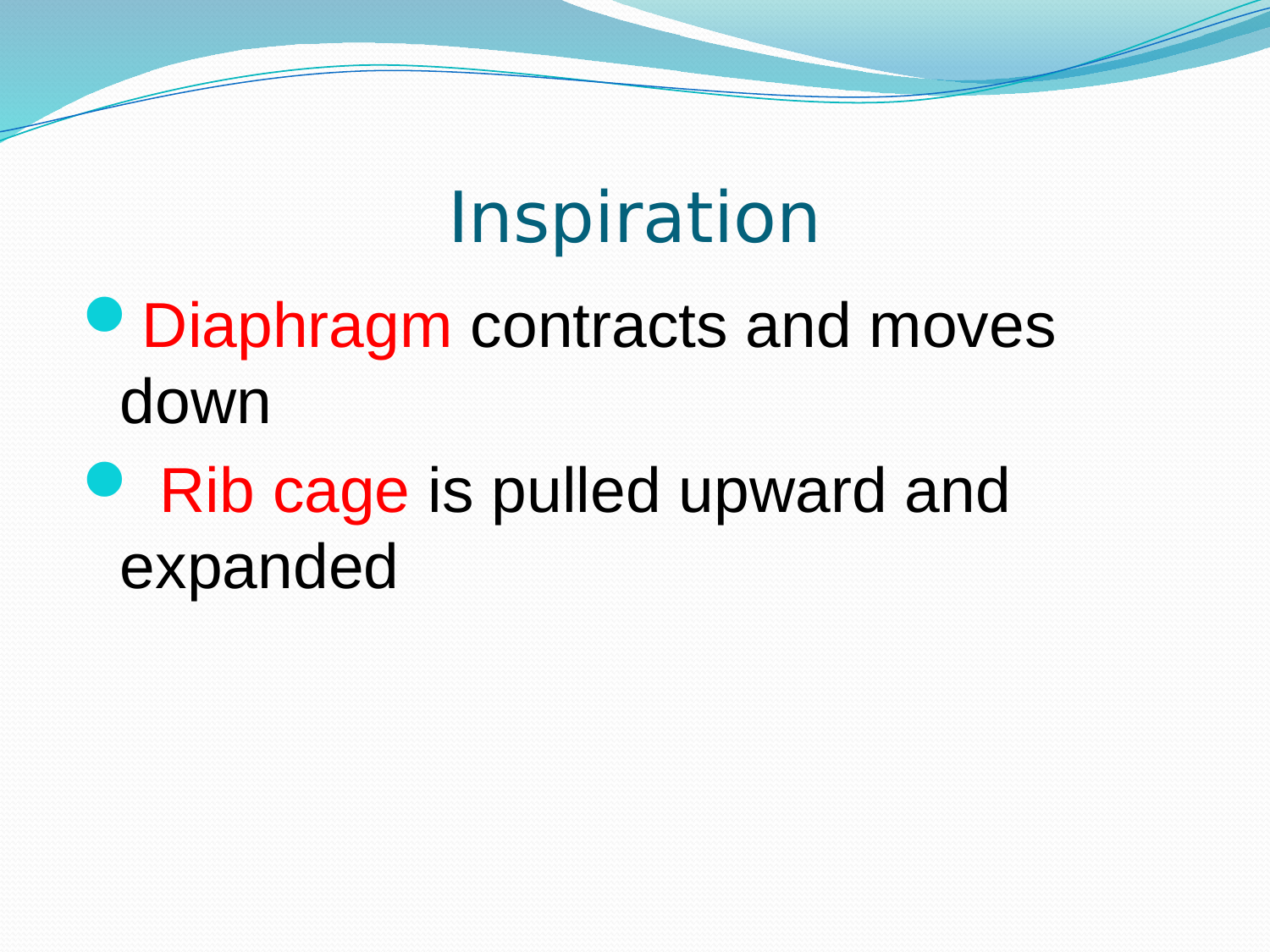

# Inspiration
Diaphragm contracts and moves down
 Rib cage is pulled upward and expanded